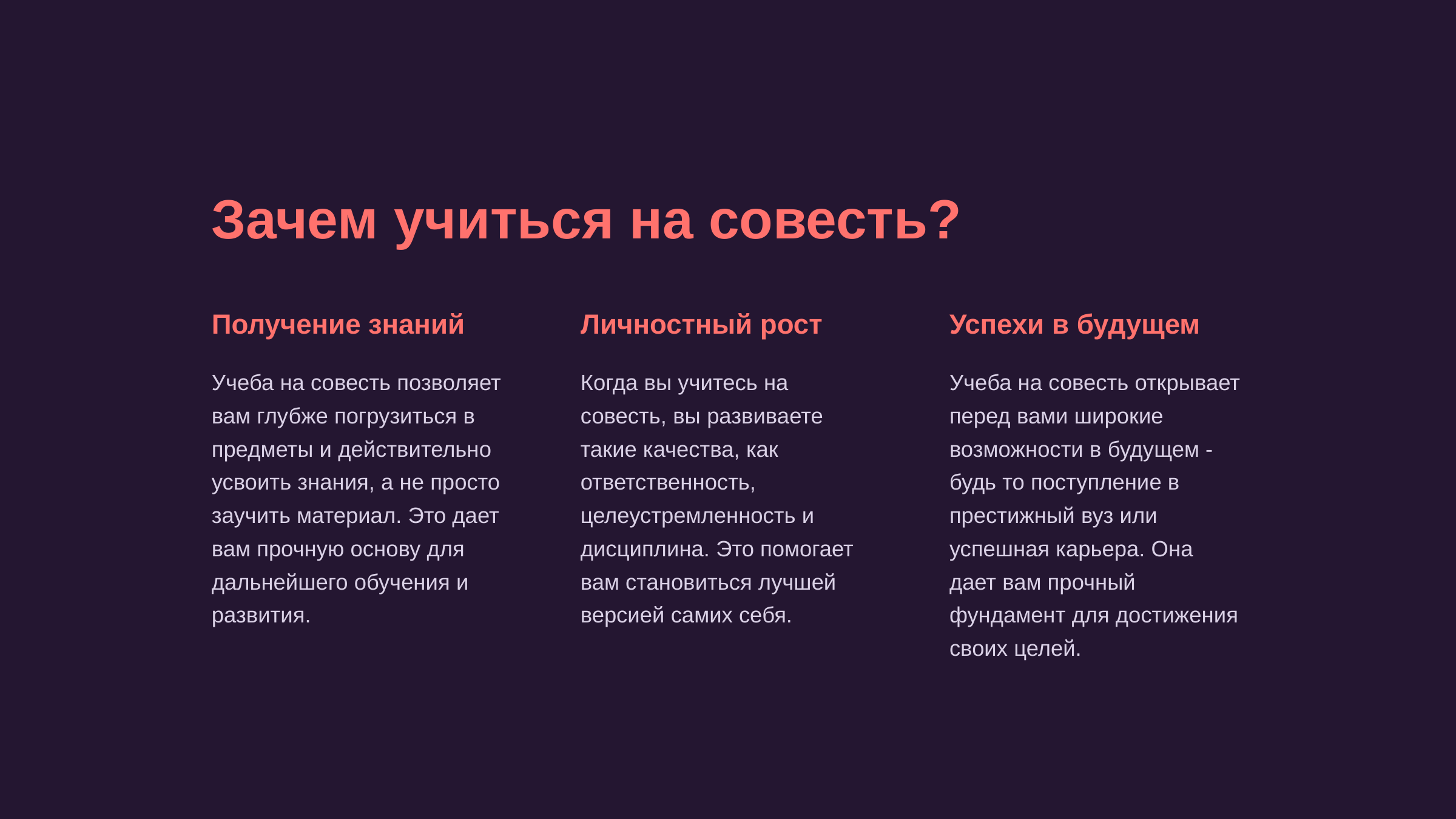

newUROKI.net
Зачем учиться на совесть?
Получение знаний
Личностный рост
Успехи в будущем
Учеба на совесть позволяет вам глубже погрузиться в предметы и действительно усвоить знания, а не просто заучить материал. Это дает вам прочную основу для дальнейшего обучения и развития.
Когда вы учитесь на совесть, вы развиваете такие качества, как ответственность, целеустремленность и дисциплина. Это помогает вам становиться лучшей версией самих себя.
Учеба на совесть открывает перед вами широкие возможности в будущем - будь то поступление в престижный вуз или успешная карьера. Она дает вам прочный фундамент для достижения своих целей.